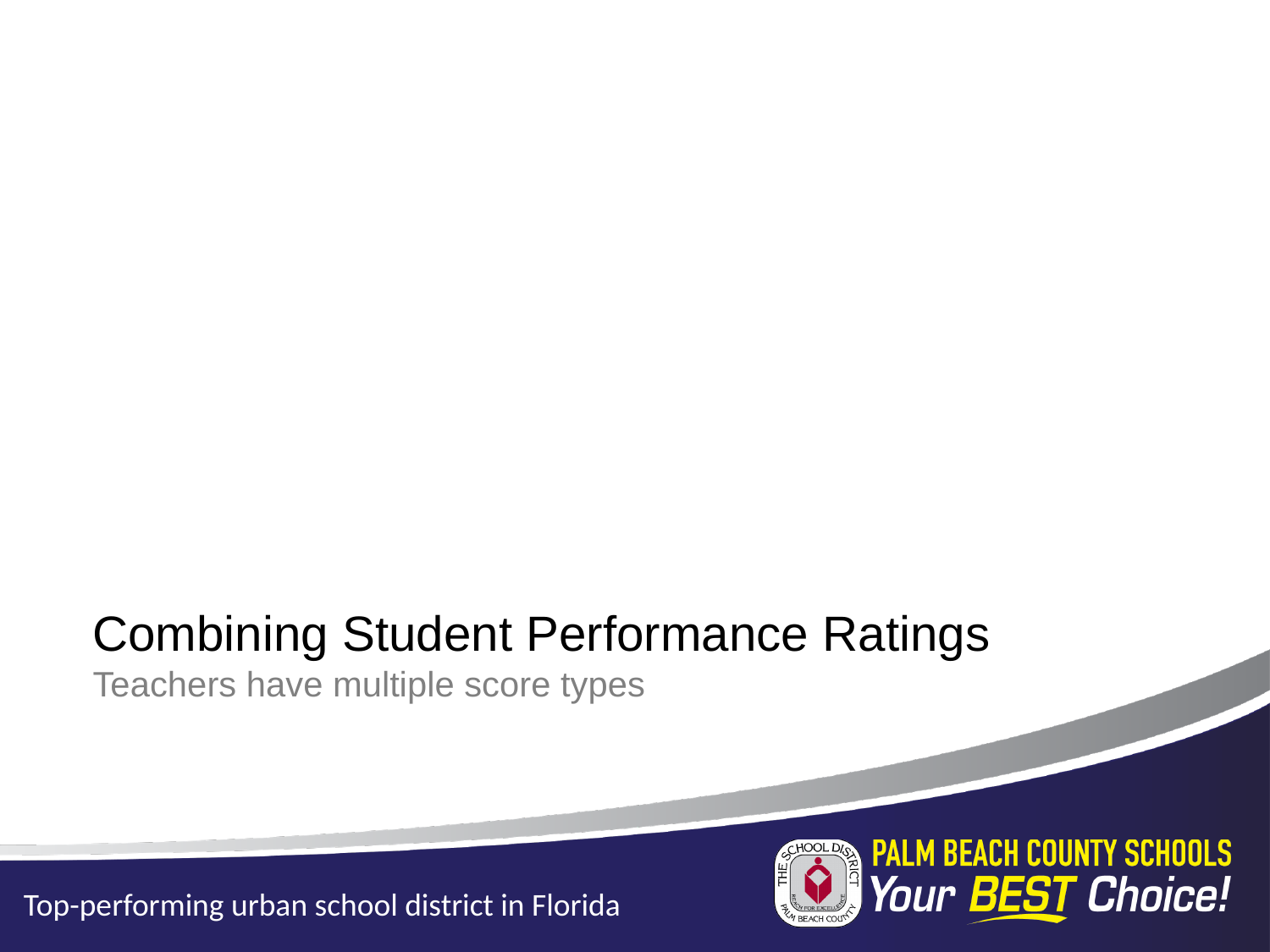

Combining Student Performance Ratings
Teachers have multiple score types